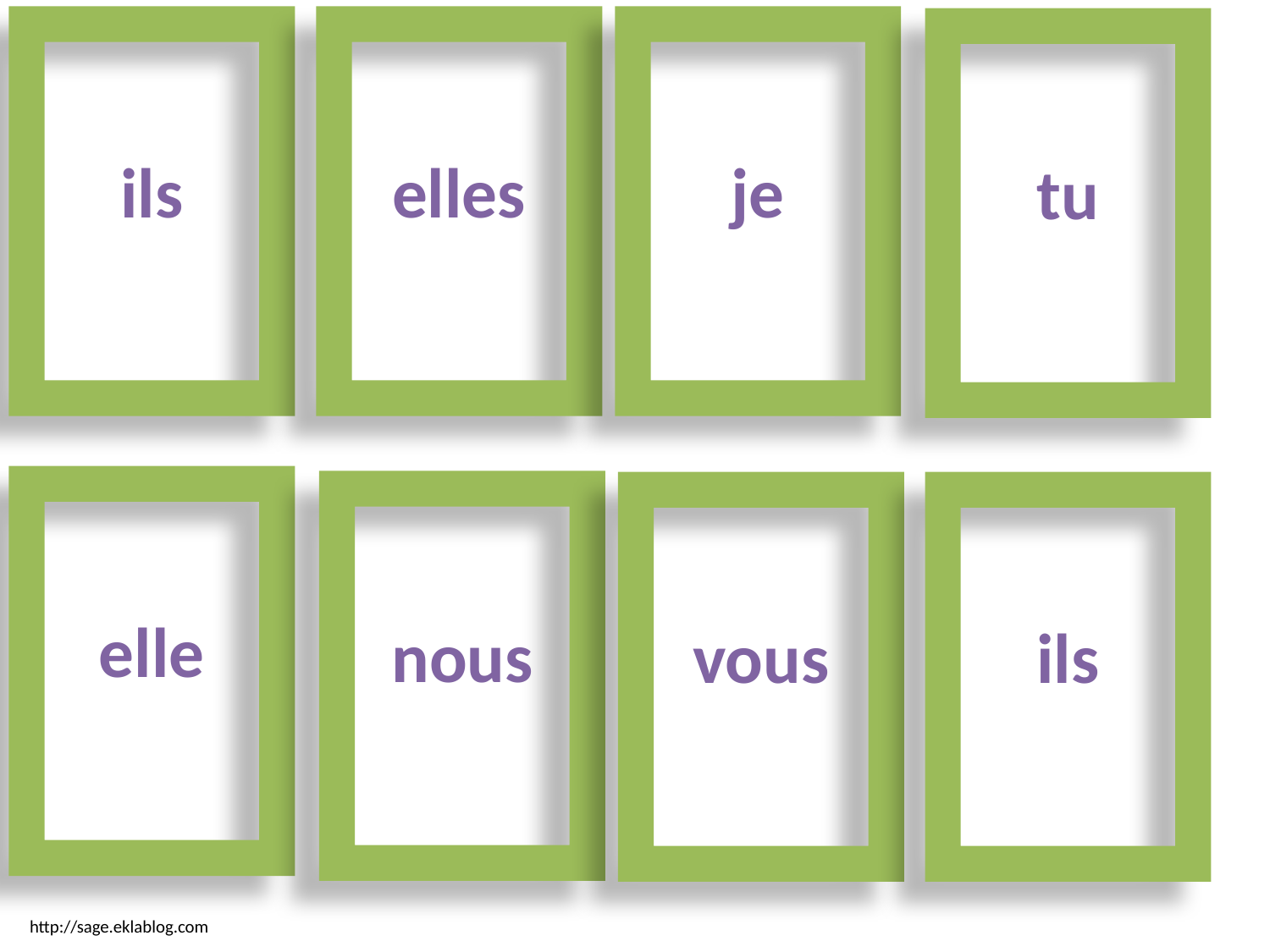

ils
elles
je
tu

elle
nous
vous
ils
http://sage.eklablog.com